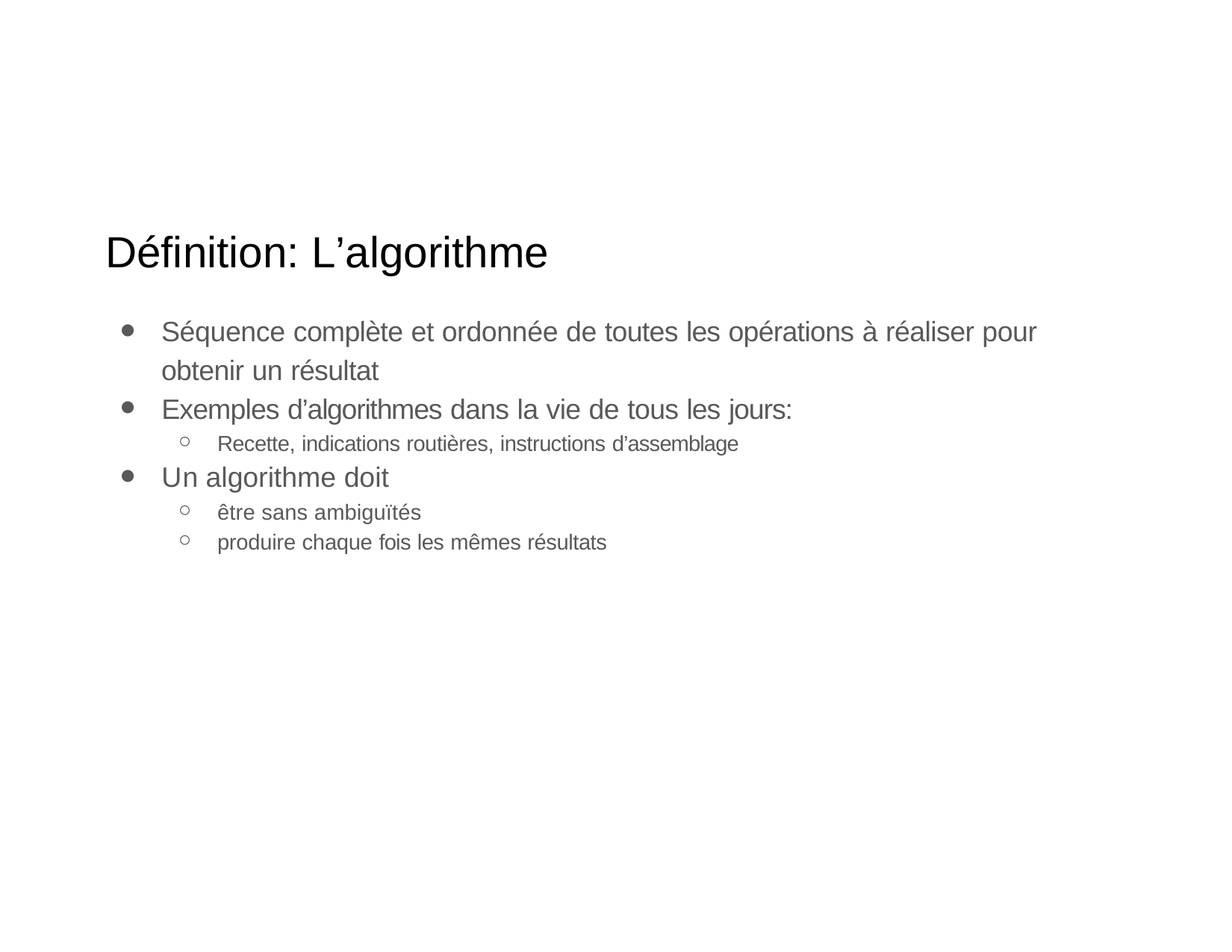

# Définition: L’algorithme
Séquence complète et ordonnée de toutes les opérations à réaliser pour  obtenir un résultat
Exemples d’algorithmes dans la vie de tous les jours:
Recette, indications routières, instructions d’assemblage
Un algorithme doit
être sans ambiguïtés
produire chaque fois les mêmes résultats